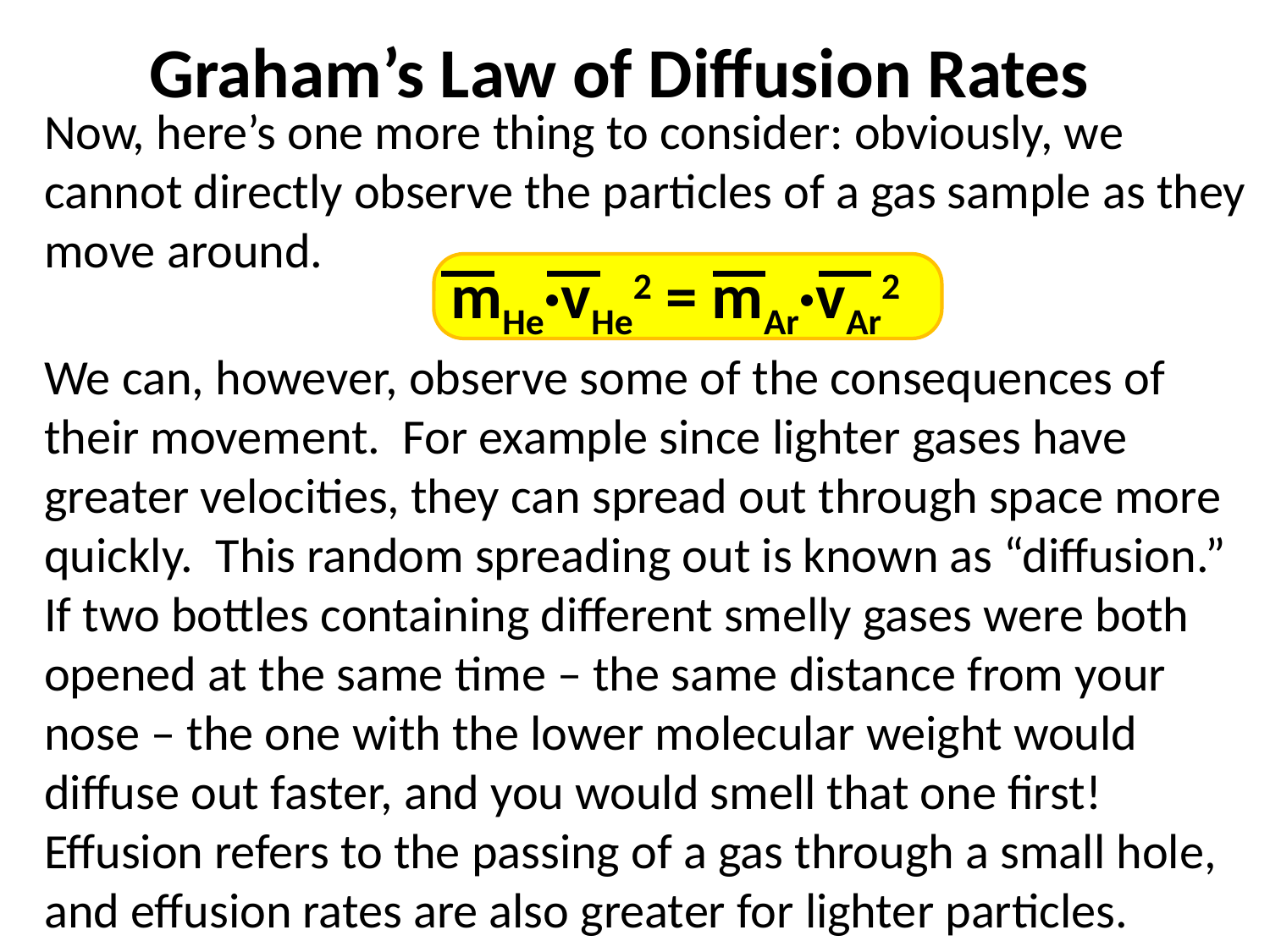

Graham’s Law of Diffusion Rates
Now, here’s one more thing to consider: obviously, we cannot directly observe the particles of a gas sample as they move around.

We can, however, observe some of the consequences of their movement.  For example since lighter gases have greater velocities, they can spread out through space more quickly.  This random spreading out is known as “diffusion.”
If two bottles containing different smelly gases were both opened at the same time – the same distance from your nose – the one with the lower molecular weight would diffuse out faster, and you would smell that one first!
Effusion refers to the passing of a gas through a small hole, and effusion rates are also greater for lighter particles.
mHe·vHe2 = mAr·vAr2